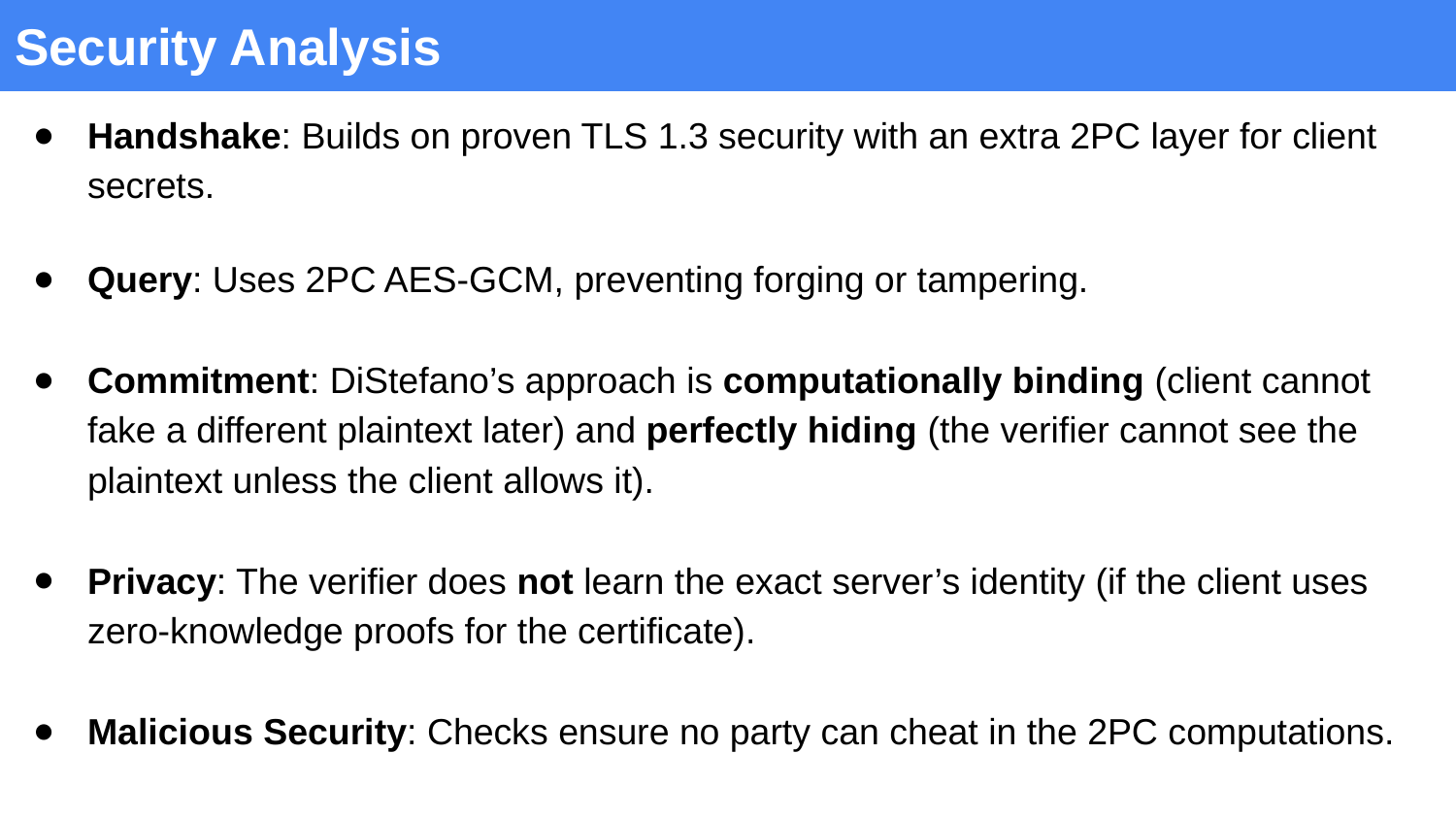

# Security Analysis
Handshake: Builds on proven TLS 1.3 security with an extra 2PC layer for client secrets.
Query: Uses 2PC AES-GCM, preventing forging or tampering.
Commitment: DiStefano’s approach is computationally binding (client cannot fake a different plaintext later) and perfectly hiding (the verifier cannot see the plaintext unless the client allows it).
Privacy: The verifier does not learn the exact server’s identity (if the client uses zero-knowledge proofs for the certificate).
Malicious Security: Checks ensure no party can cheat in the 2PC computations.